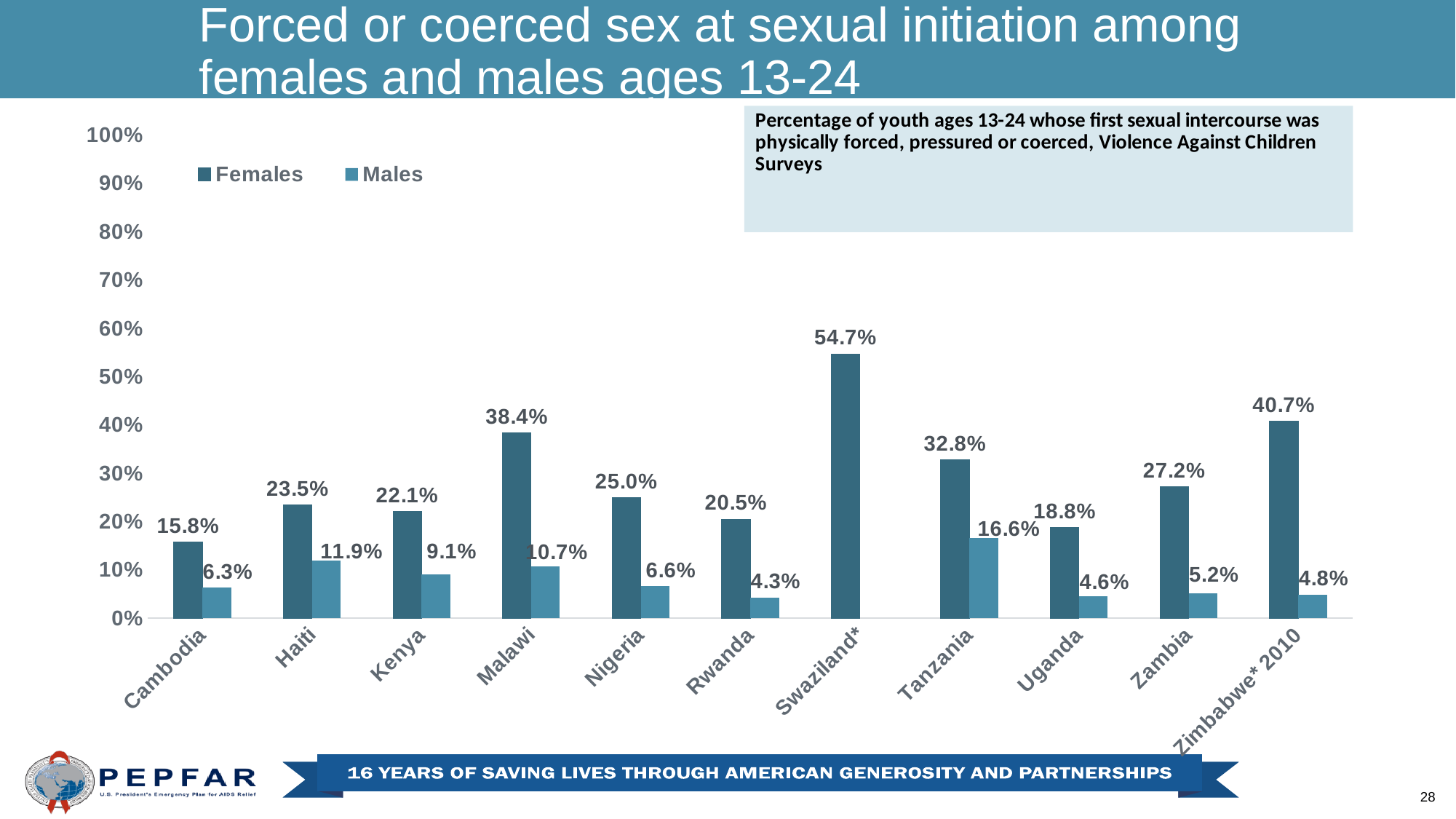

Forced or coerced sex at sexual initiation among females and males ages 13-24

### Chart

| Category | Females | Males |
|---|---|---|
| Cambodia | 0.158 | 0.063 |
| Haiti | 0.235 | 0.119 |
| Kenya | 0.221 | 0.091 |
| Malawi | 0.384 | 0.107 |
| Nigeria | 0.25 | 0.066 |
| Rwanda | 0.205 | 0.043 |
| Swaziland* | 0.547 | None |
| Tanzania | 0.328 | 0.166 |
| Uganda | 0.188 | 0.046 |
| Zambia | 0.272 | 0.052 |
| Zimbabwe* 2010 | 0.407 | 0.048 |